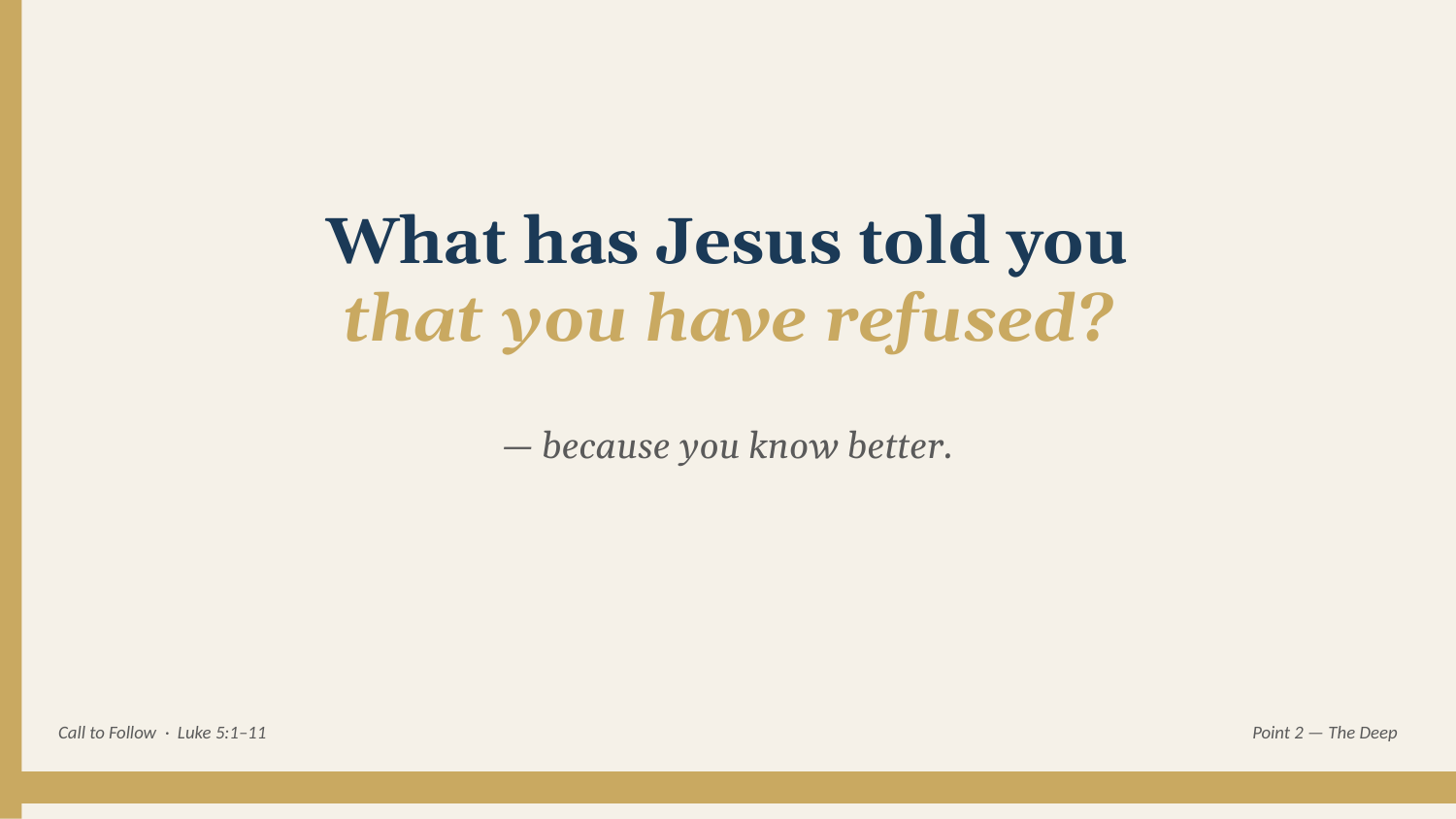

What has Jesus told you
that you have refused?
— because you know better.
Call to Follow  ·  Luke 5:1–11
Point 2 — The Deep